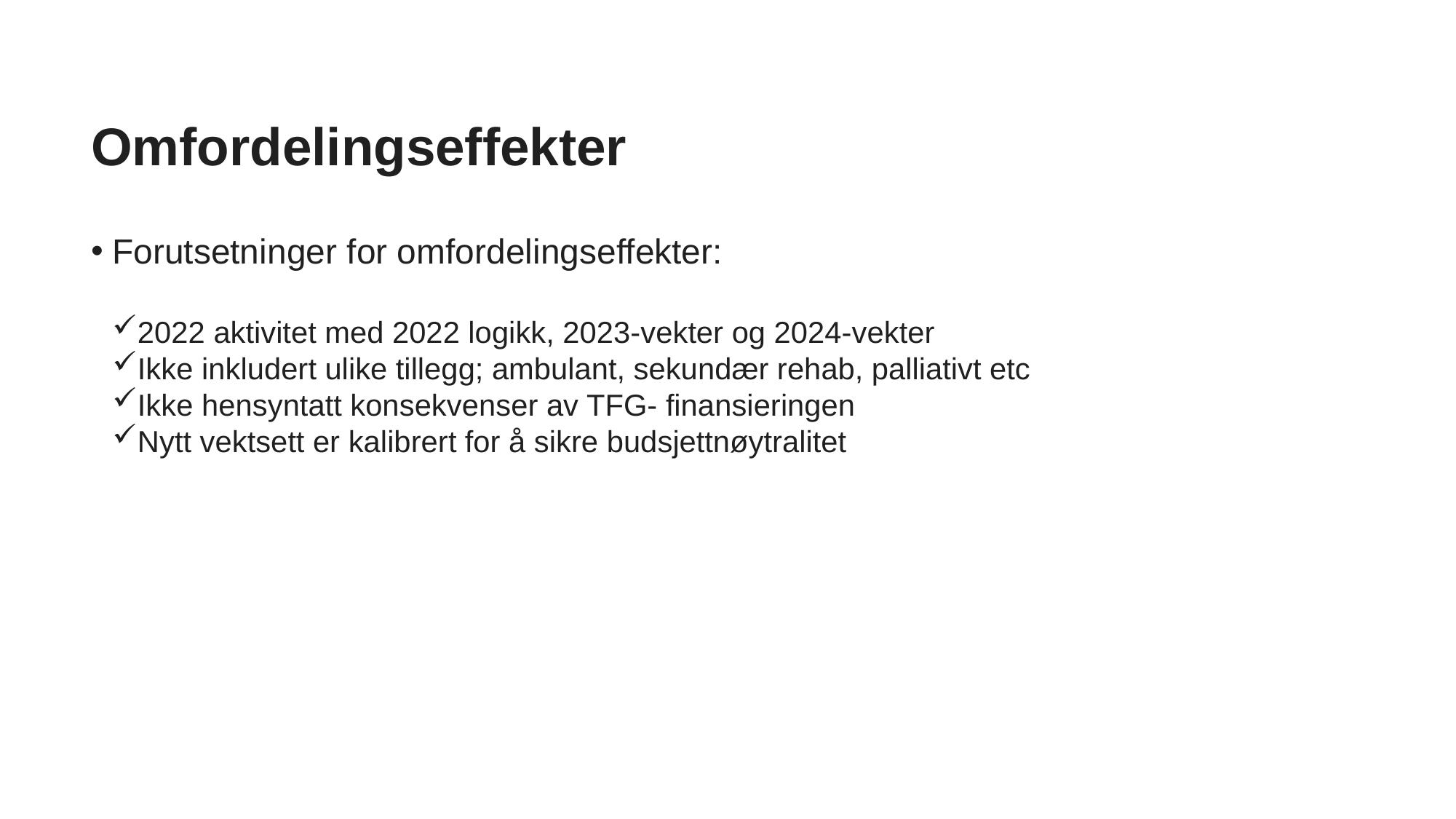

# Omfordelingseffekter
Forutsetninger for omfordelingseffekter:

2022 aktivitet med 2022 logikk, 2023-vekter og 2024-vekter
Ikke inkludert ulike tillegg; ambulant, sekundær rehab, palliativt etc
Ikke hensyntatt konsekvenser av TFG- finansieringen
Nytt vektsett er kalibrert for å sikre budsjettnøytralitet